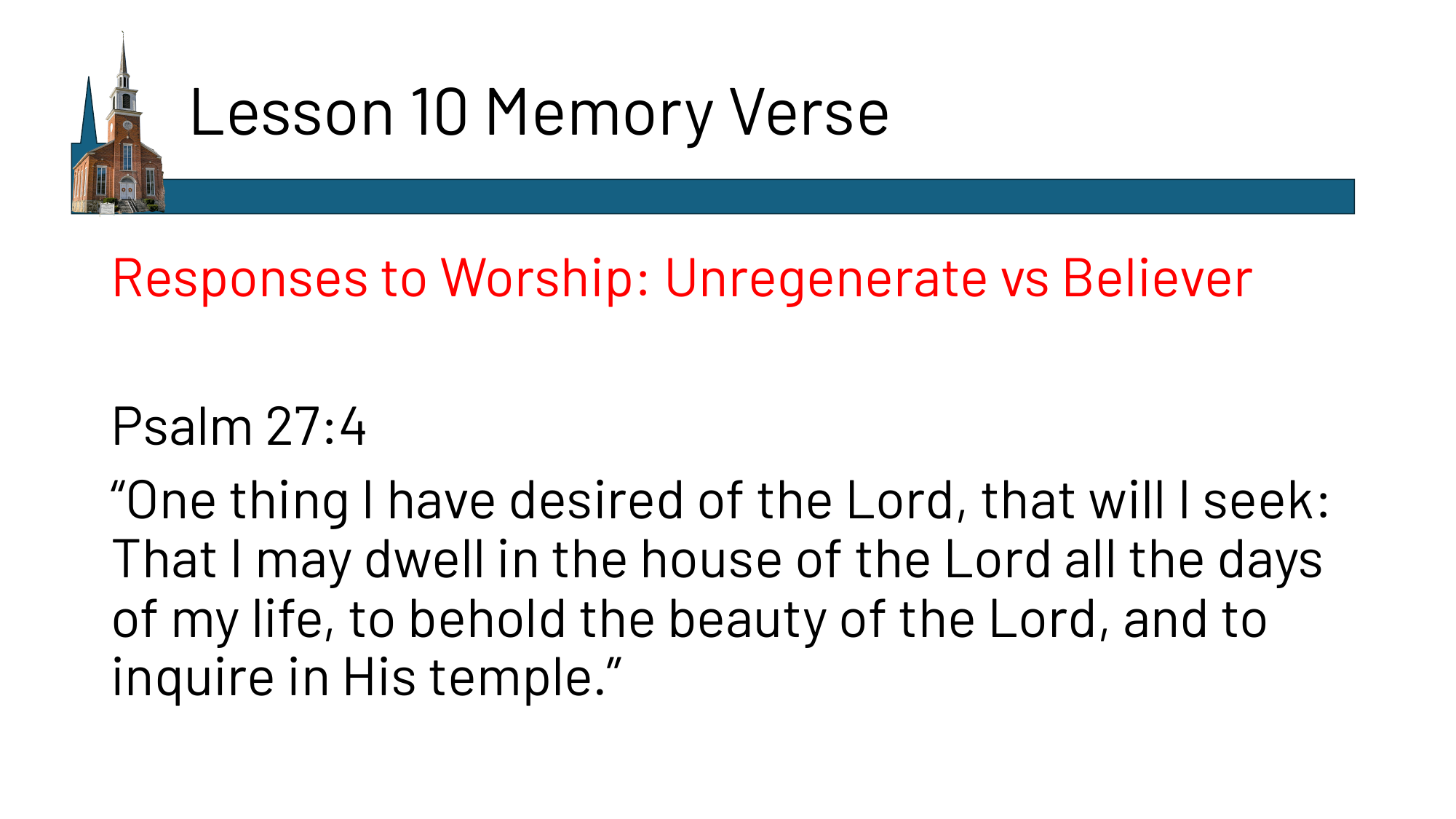

# Lesson 10 Memory Verse
Responses to Worship: Unregenerate vs Believer

Psalm 27:4
“One thing I have desired of the Lord, that will I seek: That I may dwell in the house of the Lord all the days of my life, to behold the beauty of the Lord, and to inquire in His temple.”